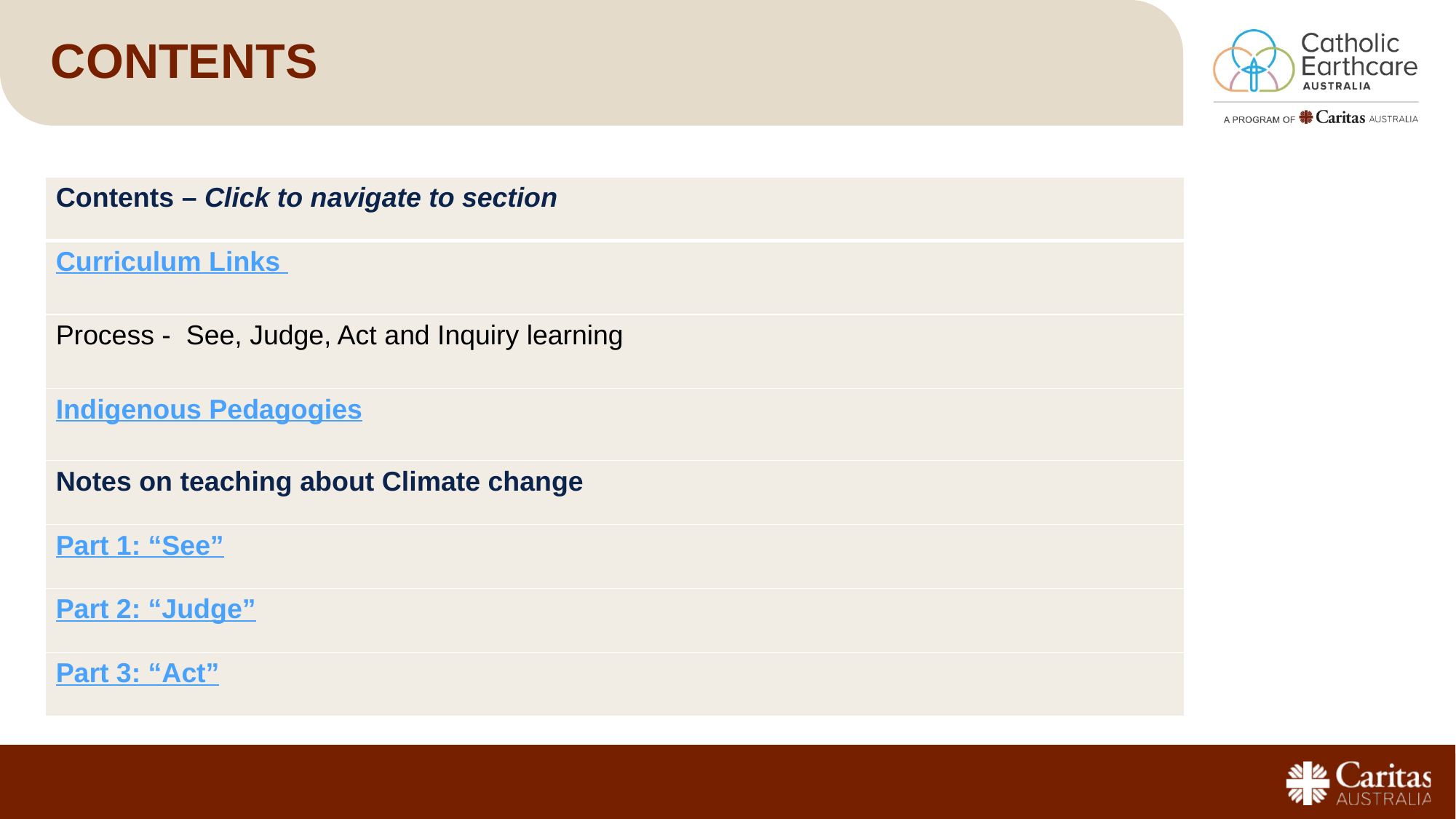

# contents
| Contents – Click to navigate to section |
| --- |
| Curriculum Links |
| Process - See, Judge, Act and Inquiry learning |
| Indigenous Pedagogies |
| Notes on teaching about Climate change |
| Part 1: “See” |
| Part 2: “Judge” |
| Part 3: “Act” |